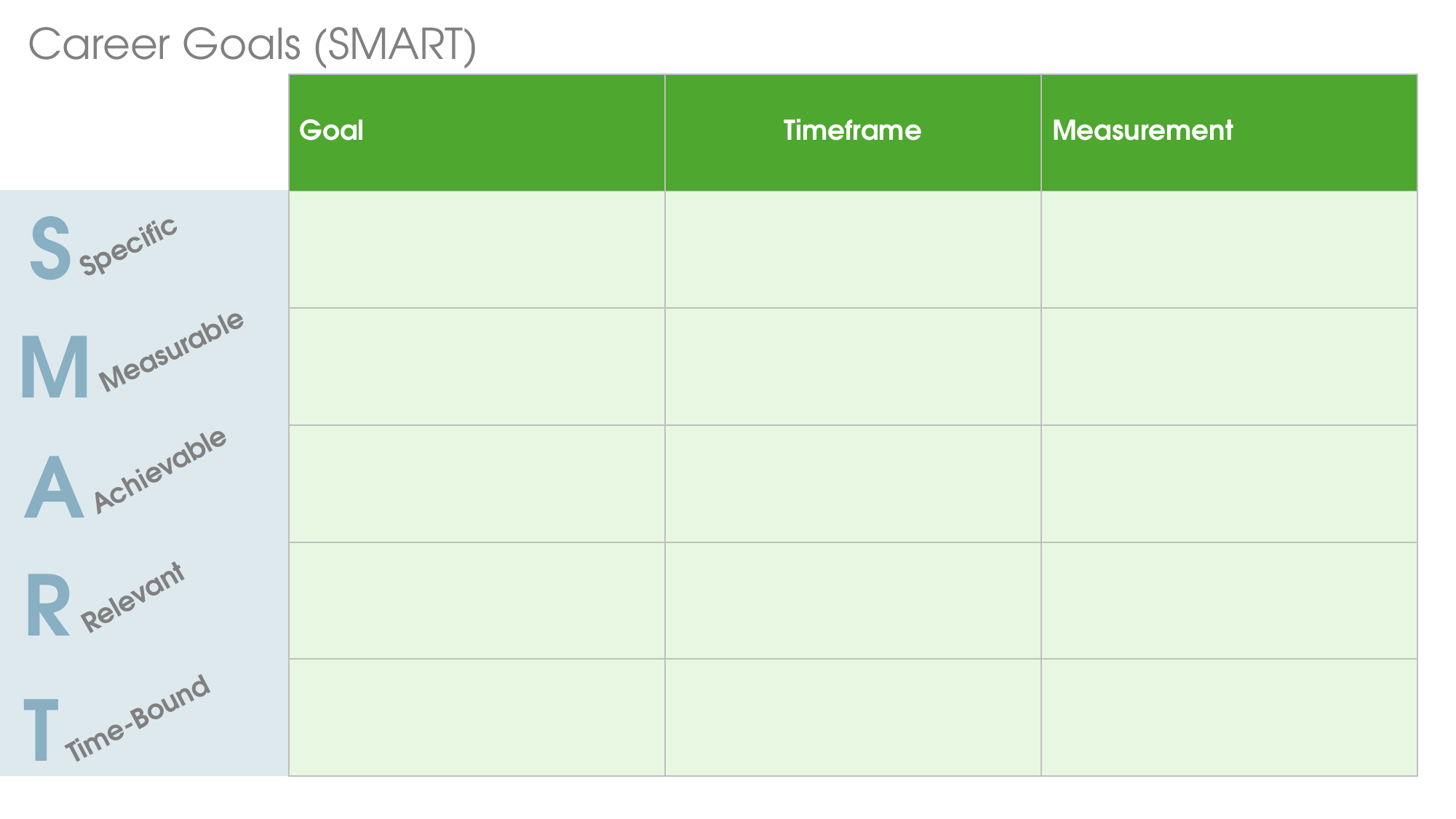

Career Goals (SMART)
| Goal | Timeframe | Measurement |
| --- | --- | --- |
|  |  |  |
|  |  |  |
|  |  |  |
|  |  |  |
|  |  |  |

S
Specific
M
Measurable
A
Achievable
R
Relevant
T
Time-Bound